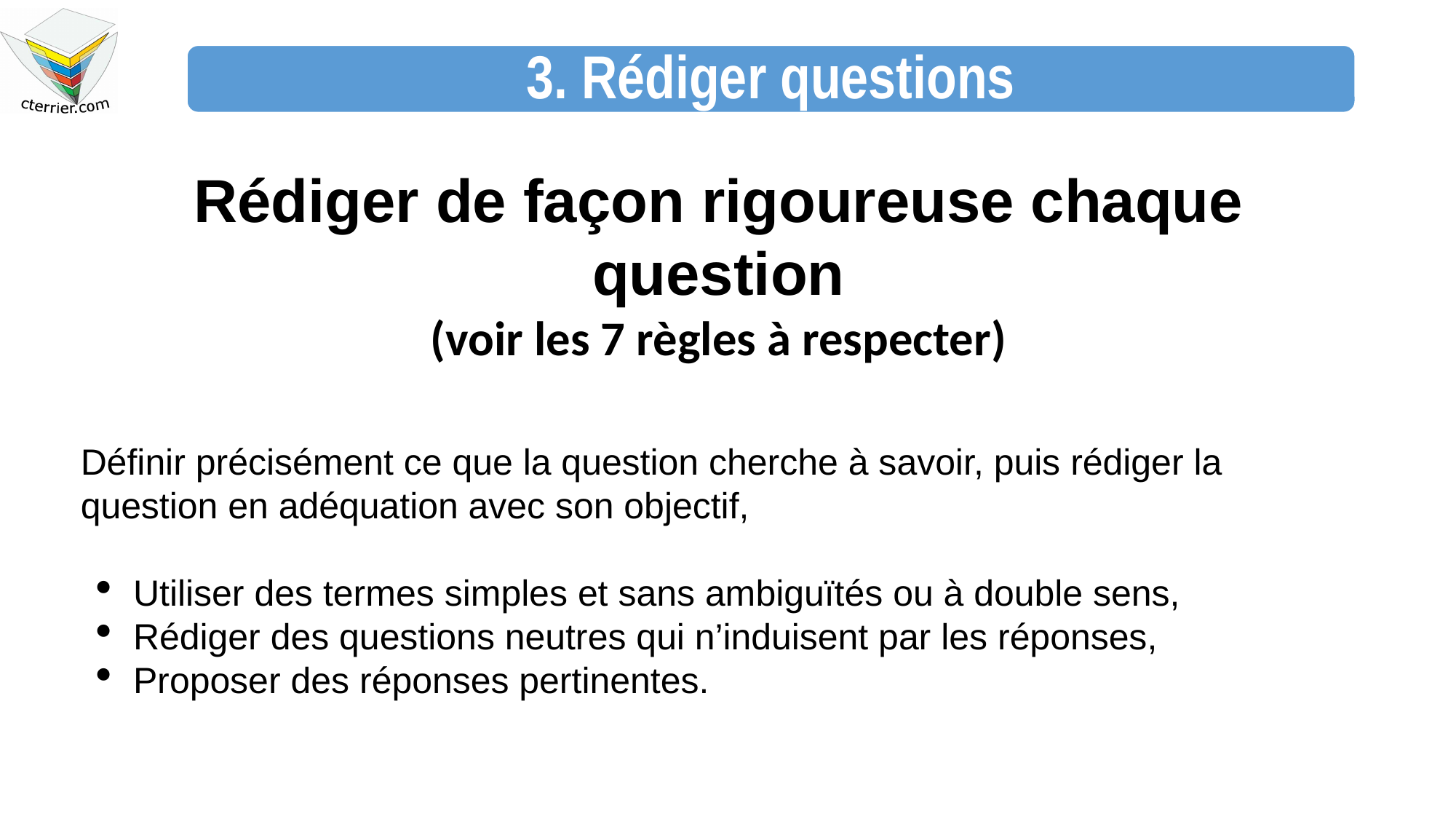

3. Rédiger questions
Rédiger de façon rigoureuse chaque question
(voir les 7 règles à respecter)
Définir précisément ce que la question cherche à savoir, puis rédiger la question en adéquation avec son objectif,

 Utiliser des termes simples et sans ambiguïtés ou à double sens,
 Rédiger des questions neutres qui n’induisent par les réponses,
 Proposer des réponses pertinentes.